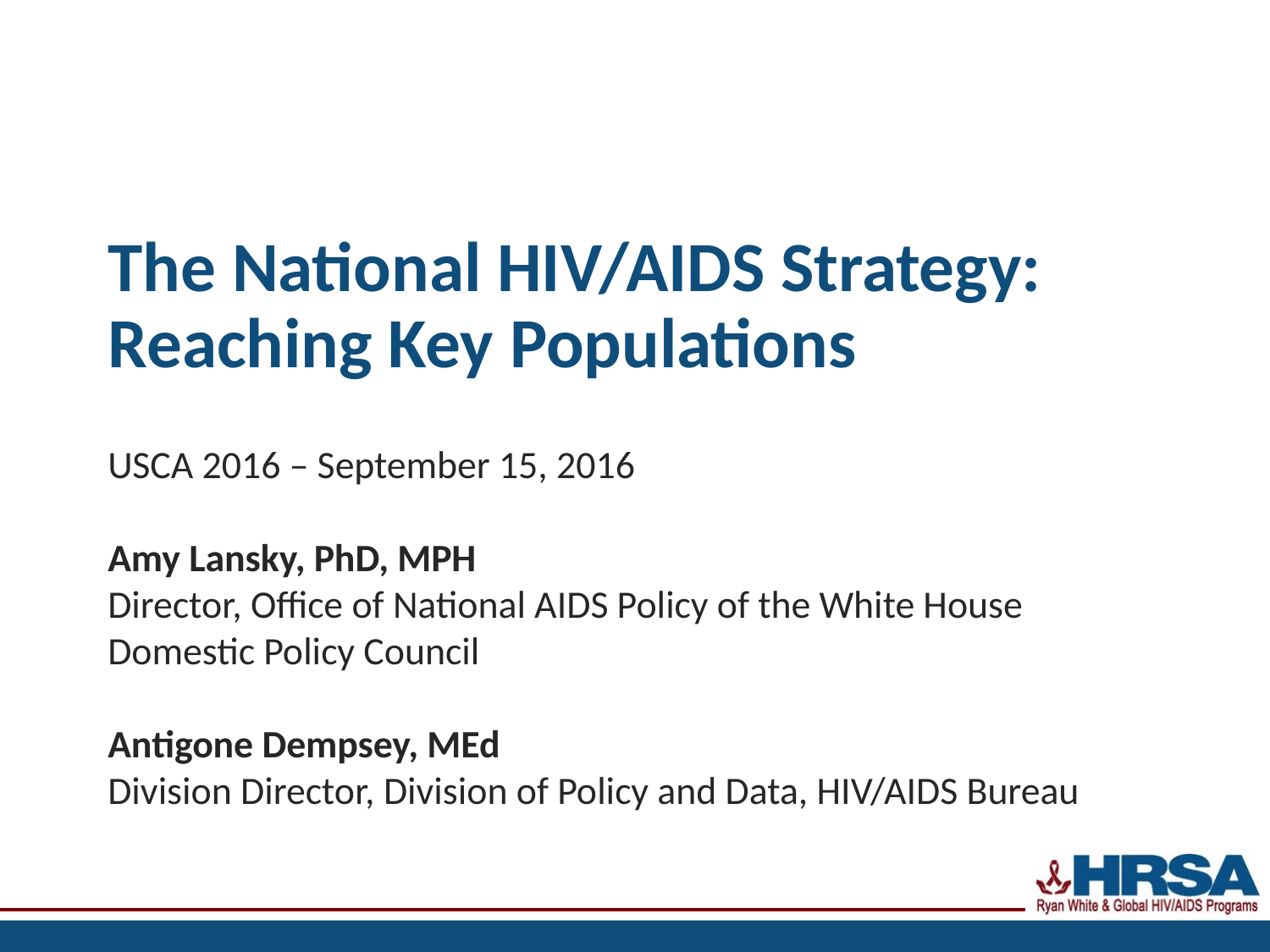

# The National HIV/AIDS Strategy: Reaching Key Populations
USCA 2016 – September 15, 2016

Amy Lansky, PhD, MPH
Director, Office of National AIDS Policy of the White House
Domestic Policy Council

Antigone Dempsey, MEd
Division Director, Division of Policy and Data, HIV/AIDS Bureau